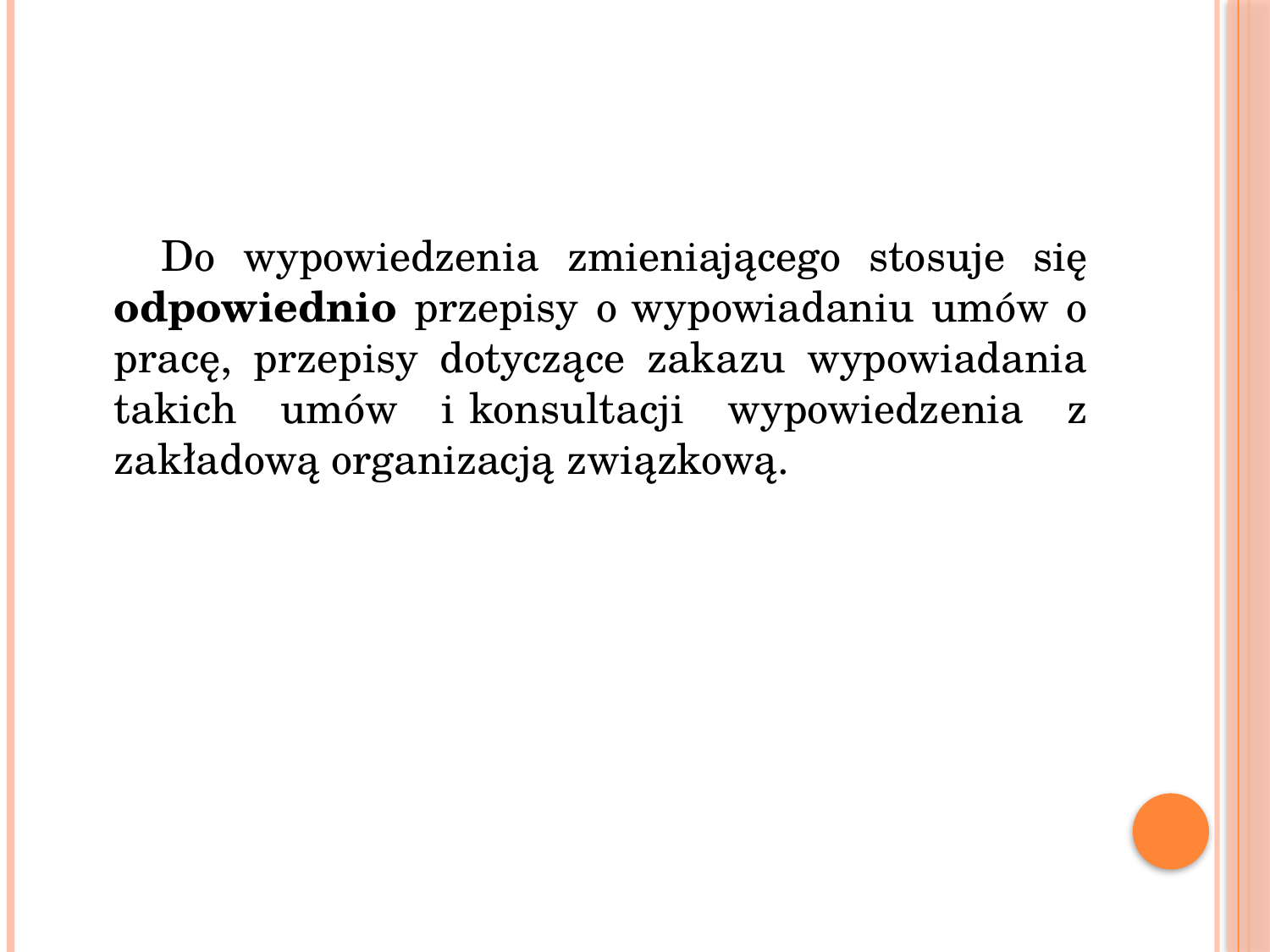

Do wypowiedzenia zmieniającego stosuje się odpowiednio przepisy o wypowiadaniu umów o pracę, przepisy dotyczące zakazu wypowiadania takich umów i konsultacji wypowiedzenia z zakładową organizacją związkową.